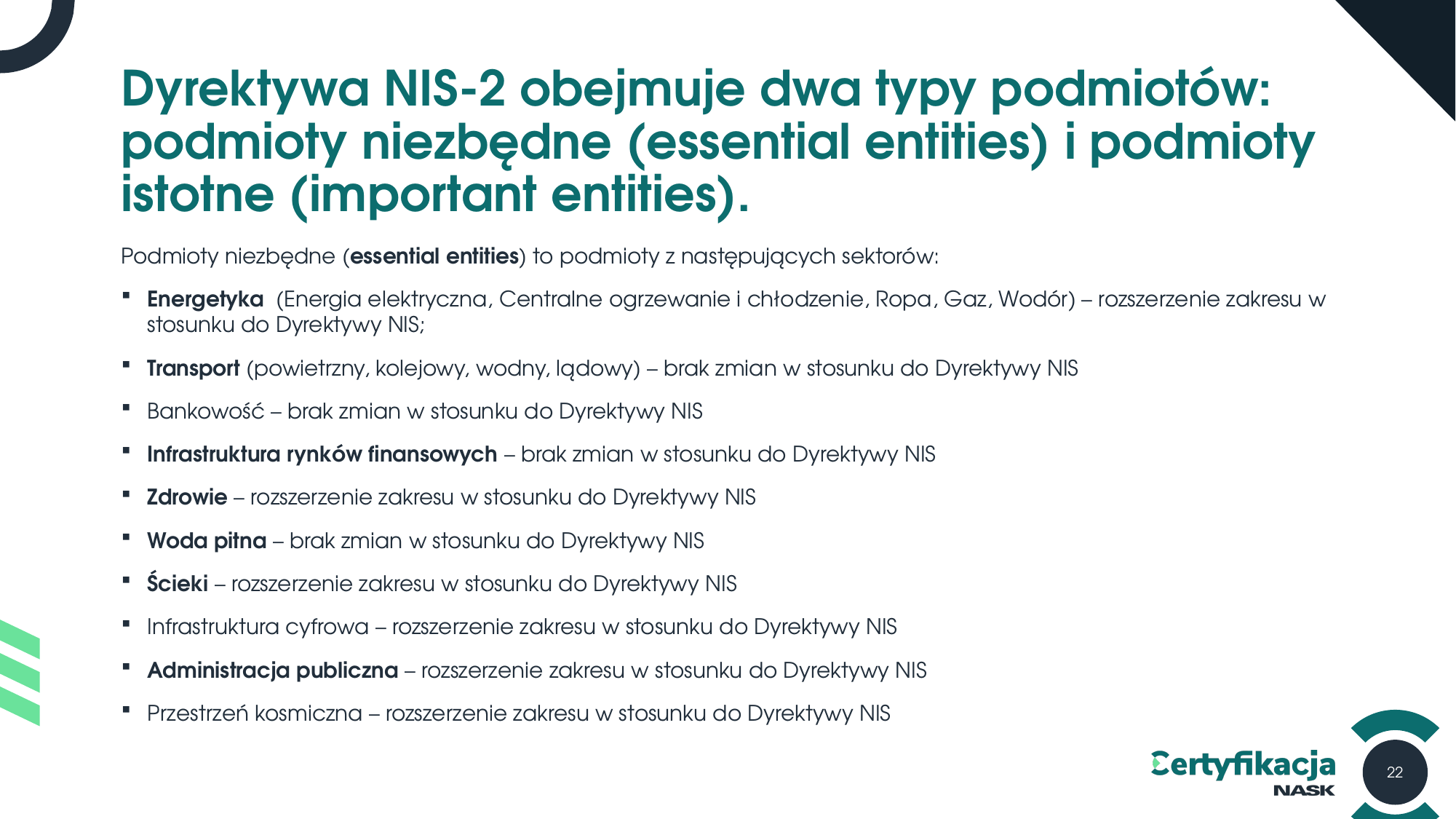

# Dyrektywa NIS-2 obejmuje dwa typy podmiotów: podmioty niezbędne (essential entities) i podmioty istotne (important entities).
Podmioty niezbędne (essential entities) to podmioty z następujących sektorów:
Energetyka  (Energia elektryczna, Centralne ogrzewanie i chłodzenie, Ropa, Gaz, Wodór) – rozszerzenie zakresu w stosunku do Dyrektywy NIS;
Transport (powietrzny, kolejowy, wodny, lądowy) – brak zmian w stosunku do Dyrektywy NIS
Bankowość – brak zmian w stosunku do Dyrektywy NIS
Infrastruktura rynków finansowych – brak zmian w stosunku do Dyrektywy NIS
Zdrowie – rozszerzenie zakresu w stosunku do Dyrektywy NIS
Woda pitna – brak zmian w stosunku do Dyrektywy NIS
Ścieki – rozszerzenie zakresu w stosunku do Dyrektywy NIS
Infrastruktura cyfrowa – rozszerzenie zakresu w stosunku do Dyrektywy NIS
Administracja publiczna – rozszerzenie zakresu w stosunku do Dyrektywy NIS
Przestrzeń kosmiczna – rozszerzenie zakresu w stosunku do Dyrektywy NIS
22